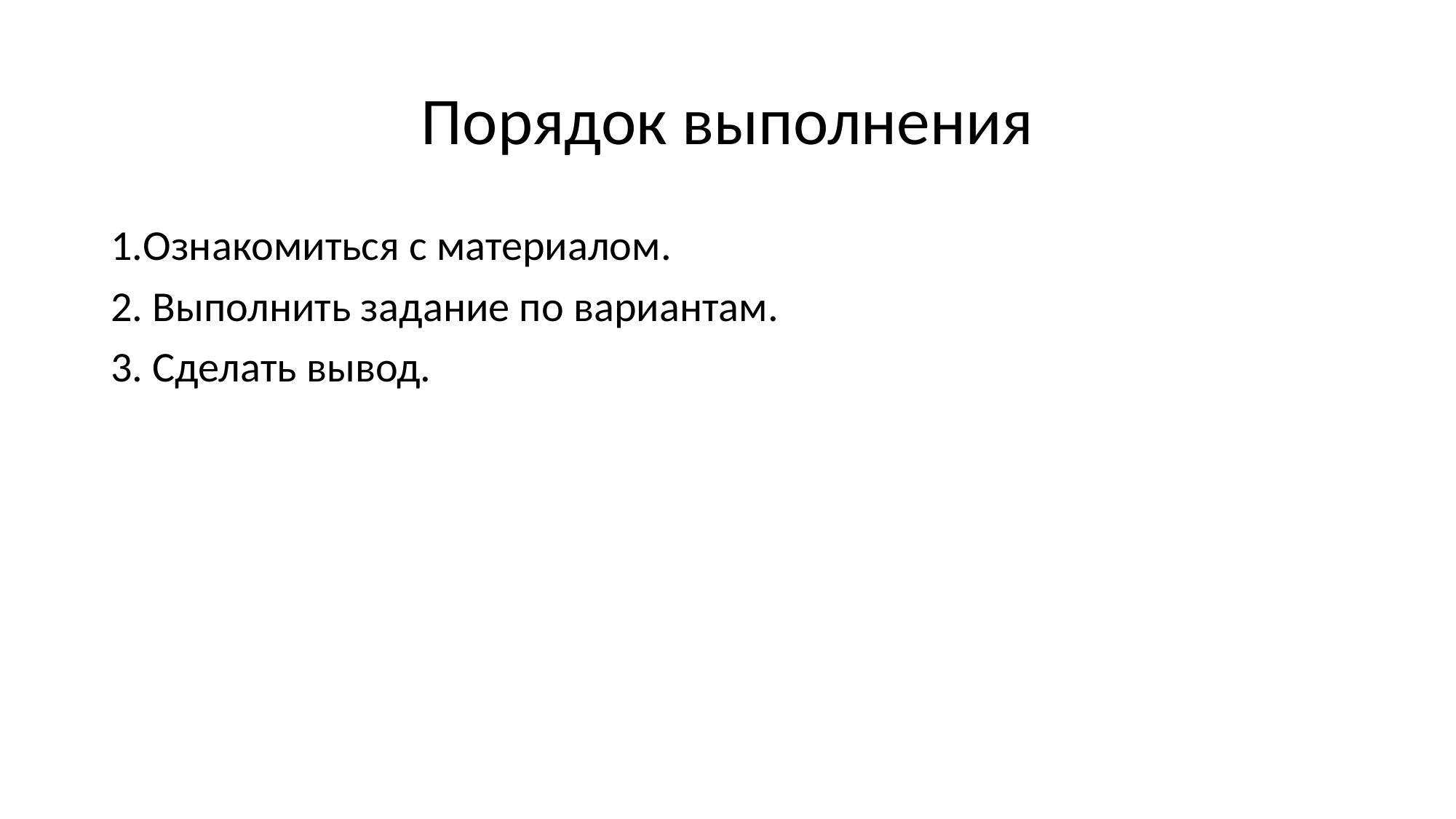

# Порядок выполнения
1.Ознакомиться с материалом.
2. Выполнить задание по вариантам.
3. Сделать вывод.